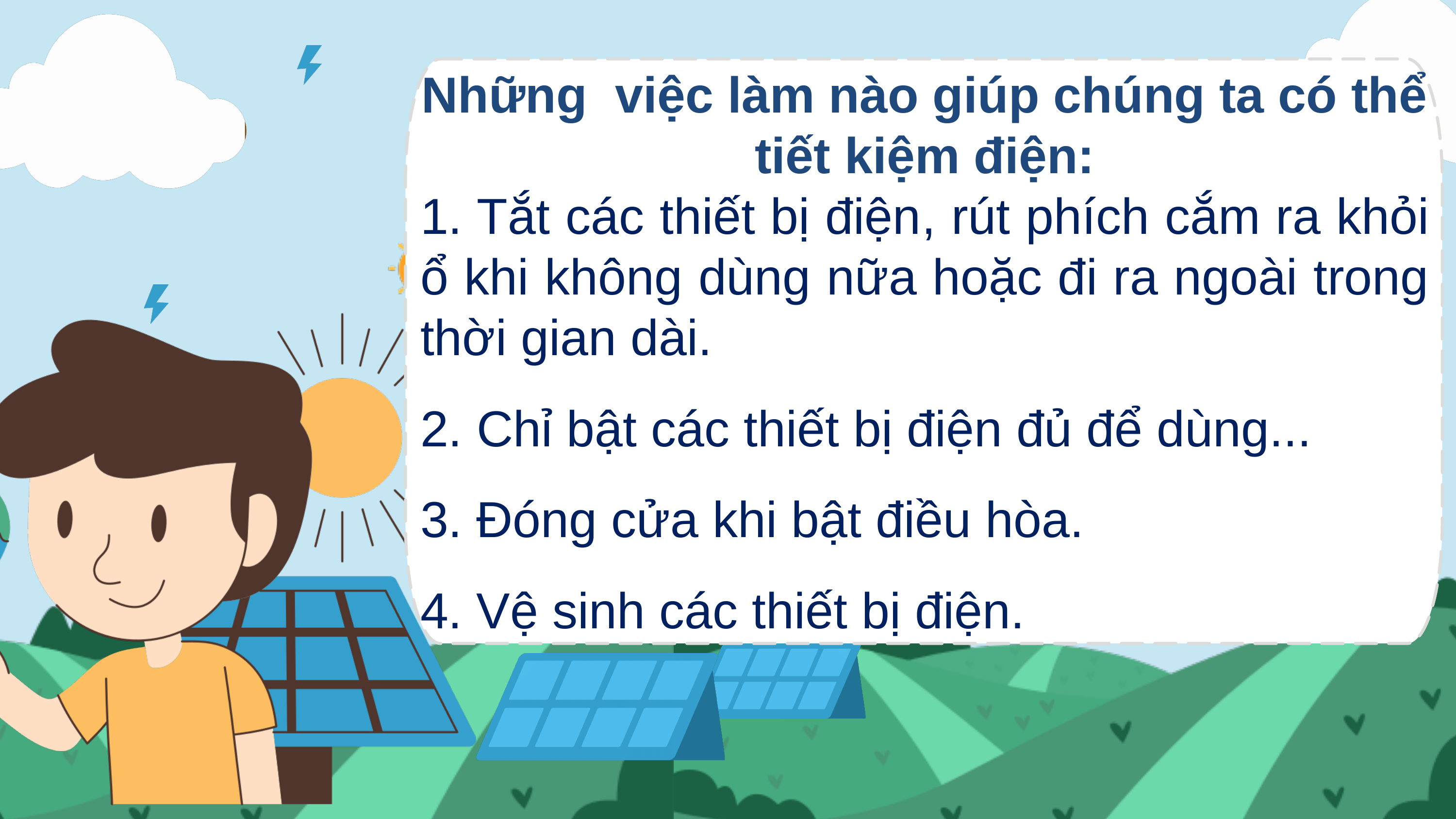

Những  việc làm nào giúp chúng ta có thể tiết kiệm điện:
1. Tắt các thiết bị điện, rút phích cắm ra khỏi ổ khi không dùng nữa hoặc đi ra ngoài trong thời gian dài.
2. Chỉ bật các thiết bị điện đủ để dùng...
3. Đóng cửa khi bật điều hòa.
4. Vệ sinh các thiết bị điện.